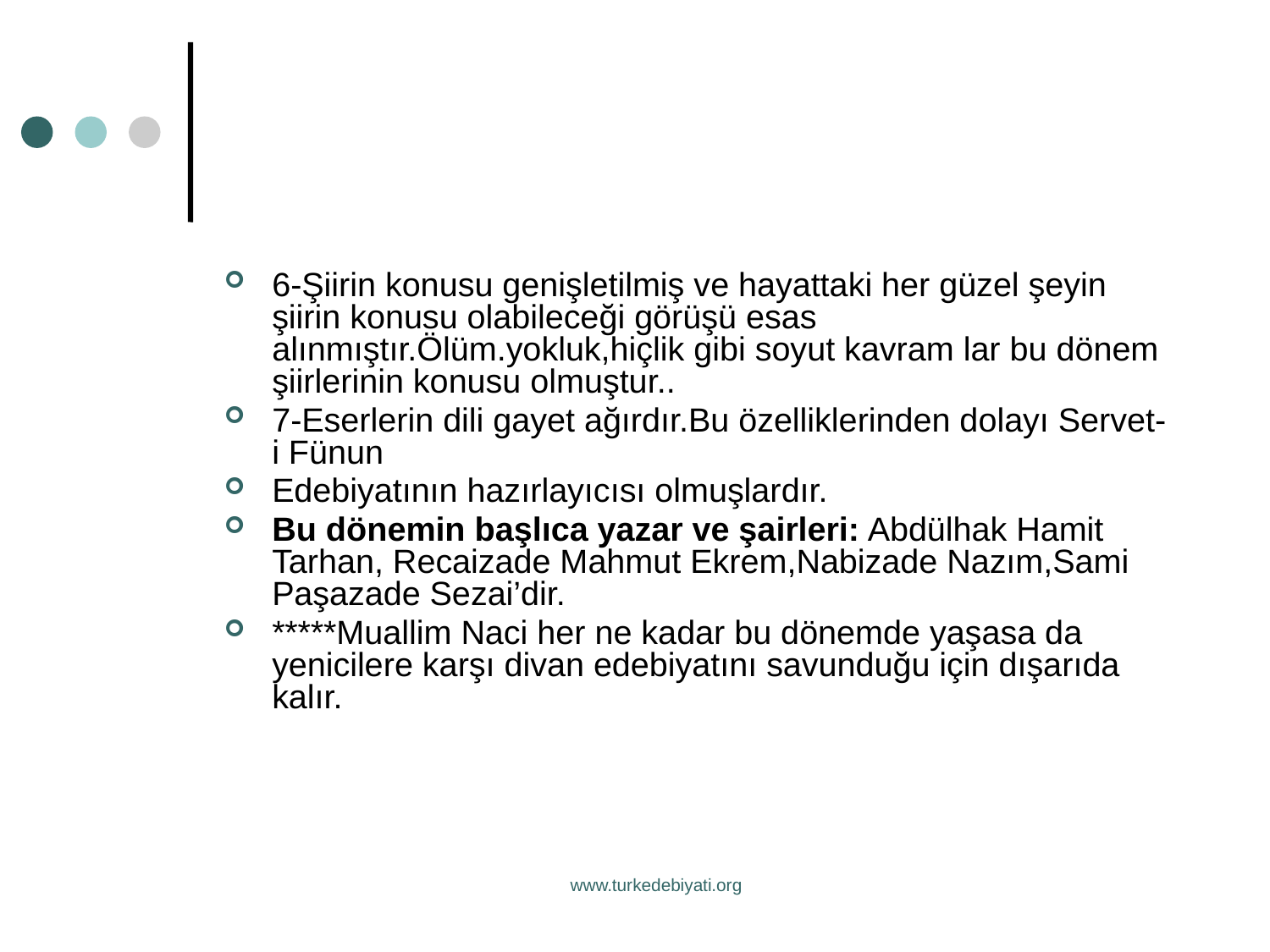

#
6-Şiirin konusu genişletilmiş ve hayattaki her güzel şeyin şiirin konusu olabileceği görüşü esas alınmıştır.Ölüm.yokluk,hiçlik gibi soyut kavram lar bu dönem şiirlerinin konusu olmuştur..
7-Eserlerin dili gayet ağırdır.Bu özelliklerinden dolayı Servet-i Fünun
Edebiyatının hazırlayıcısı olmuşlardır.
Bu dönemin başlıca yazar ve şairleri: Abdülhak Hamit Tarhan, Recaizade Mahmut Ekrem,Nabizade Nazım,Sami Paşazade Sezai’dir.
*****Muallim Naci her ne kadar bu dönemde yaşasa da yenicilere karşı divan edebiyatını savunduğu için dışarıda kalır.
www.turkedebiyati.org